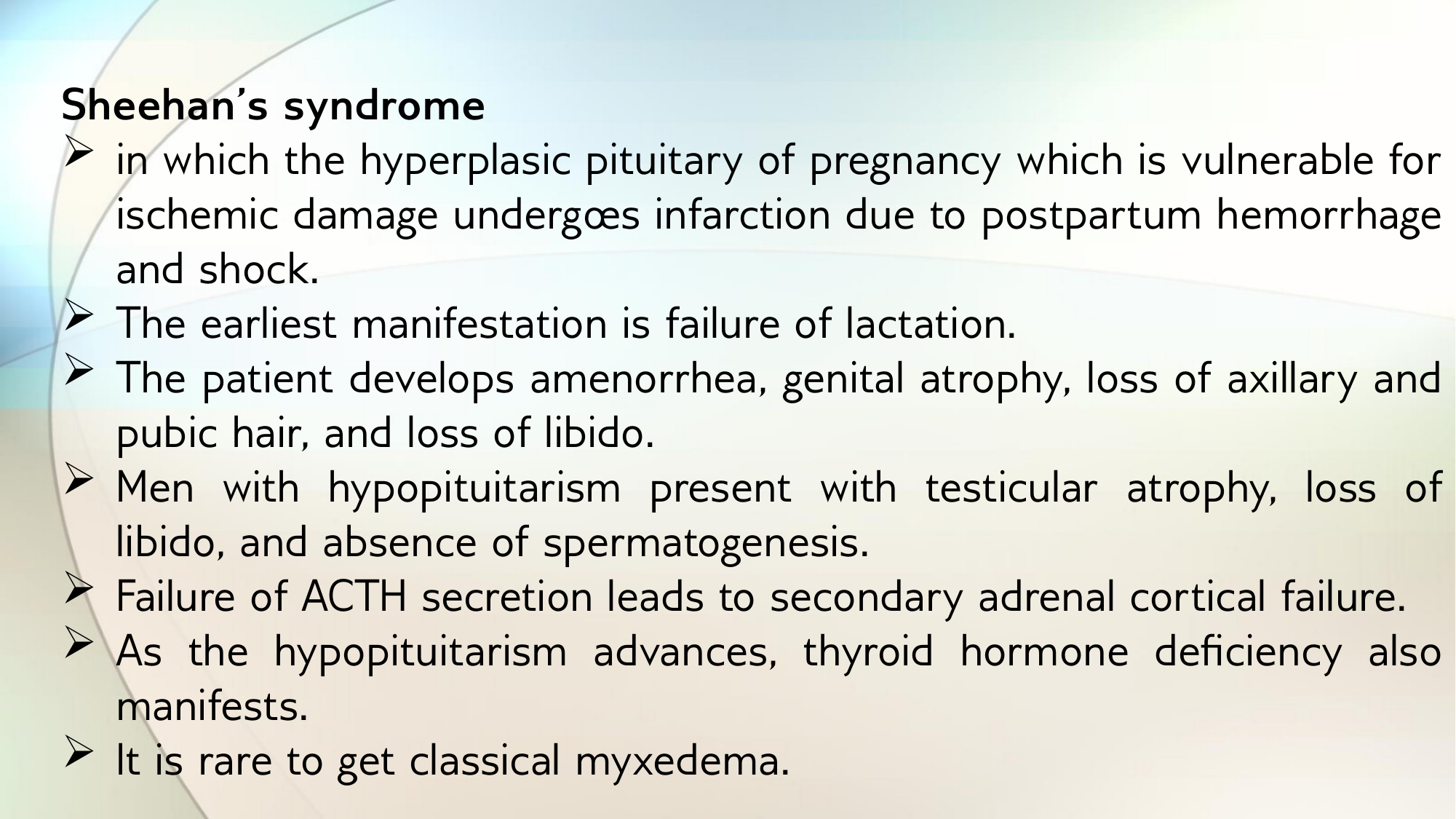

Sheehan’s syndrome
in which the hyperplasic pituitary of pregnancy which is vulnerable for ischemic damage undergoes infarction due to postpartum hemorrhage and shock.
The earliest manifestation is failure of lactation.
The patient develops amenorrhea, genital atrophy, loss of axillary and pubic hair, and loss of libido.
Men with hypopituitarism present with testicular atrophy, loss of libido, and absence of spermatogenesis.
Failure of ACTH secretion leads to secondary adrenal cortical failure.
As the hypopituitarism advances, thyroid hormone deficiency also manifests.
It is rare to get classical myxedema.